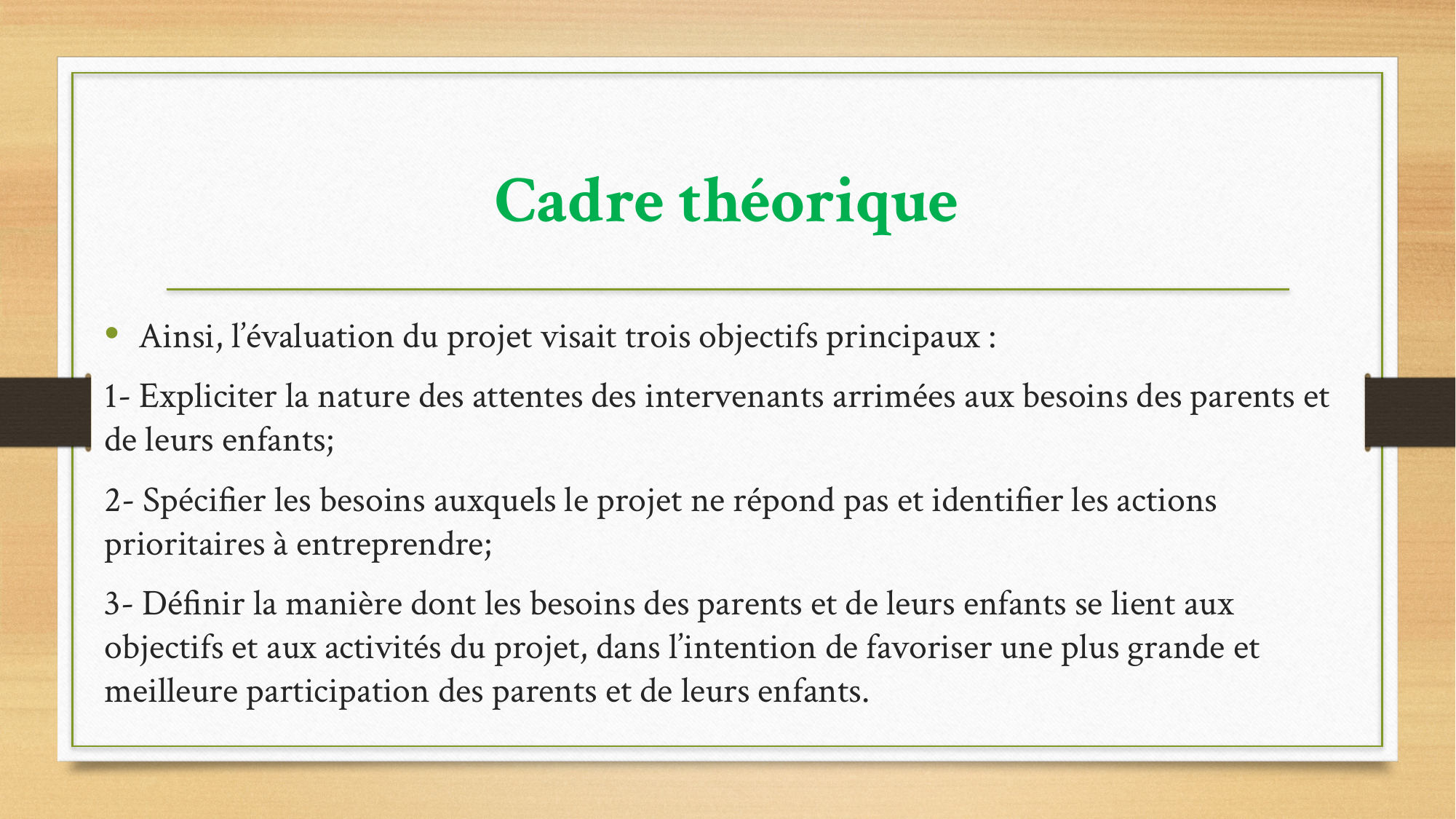

# Cadre théorique
Ainsi, l’évaluation du projet visait trois objectifs principaux :
1- Expliciter la nature des attentes des intervenants arrimées aux besoins des parents et de leurs enfants;
2- Spécifier les besoins auxquels le projet ne répond pas et identifier les actions prioritaires à entreprendre;
3- Définir la manière dont les besoins des parents et de leurs enfants se lient aux objectifs et aux activités du projet, dans l’intention de favoriser une plus grande et meilleure participation des parents et de leurs enfants.